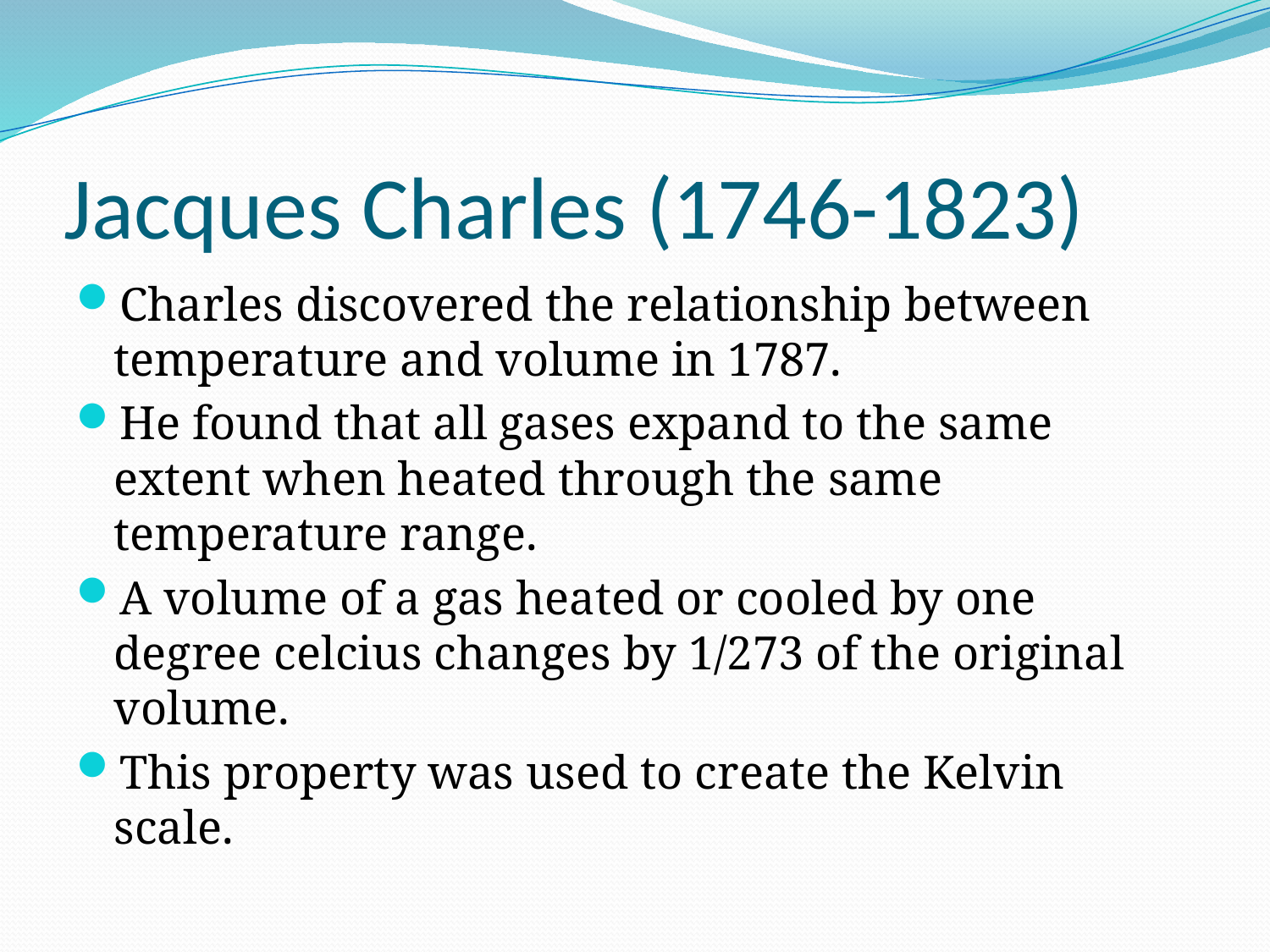

# Jacques Charles (1746-1823)
Charles discovered the relationship between temperature and volume in 1787.
He found that all gases expand to the same extent when heated through the same temperature range.
A volume of a gas heated or cooled by one degree celcius changes by 1/273 of the original volume.
This property was used to create the Kelvin scale.